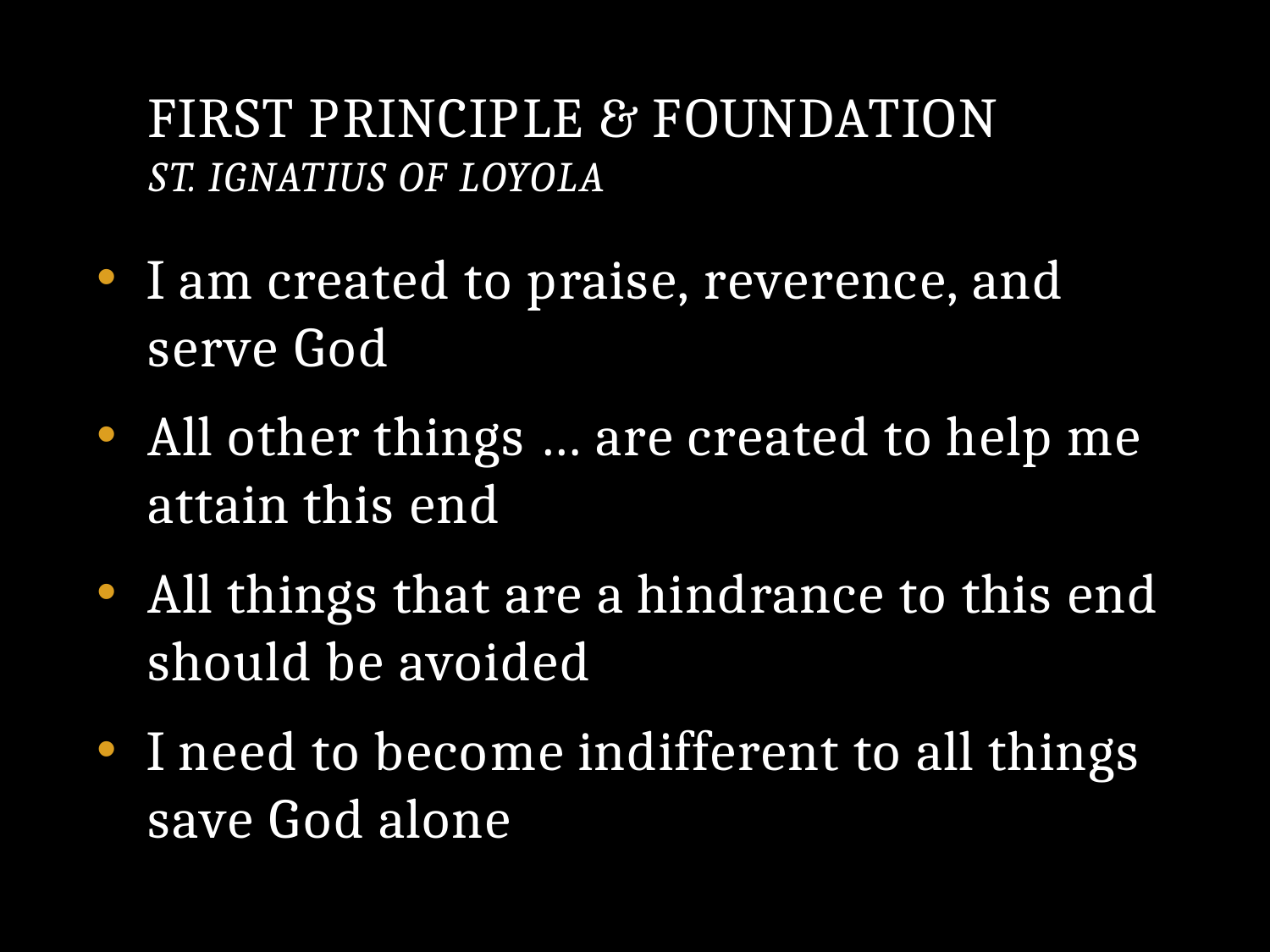

# First Principle & Foundation St. Ignatius of Loyola
I am created to praise, reverence, and serve God
All other things … are created to help me attain this end
All things that are a hindrance to this end should be avoided
I need to become indifferent to all things save God alone